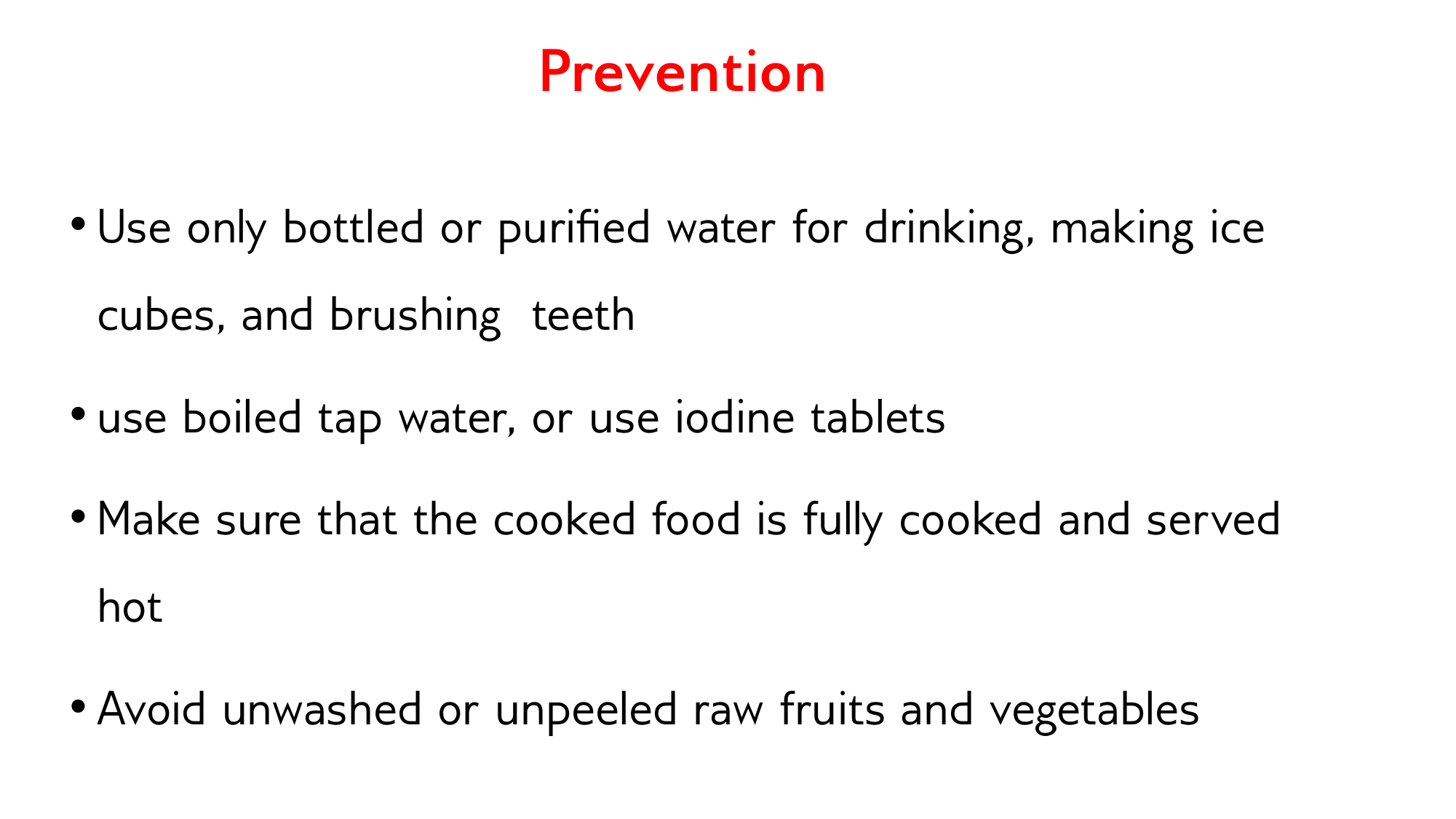

# Prevention
Use only bottled or purified water for drinking, making ice cubes, and brushing  teeth
use boiled tap water, or use iodine tablets
Make sure that the cooked food is fully cooked and served hot
Avoid unwashed or unpeeled raw fruits and vegetables